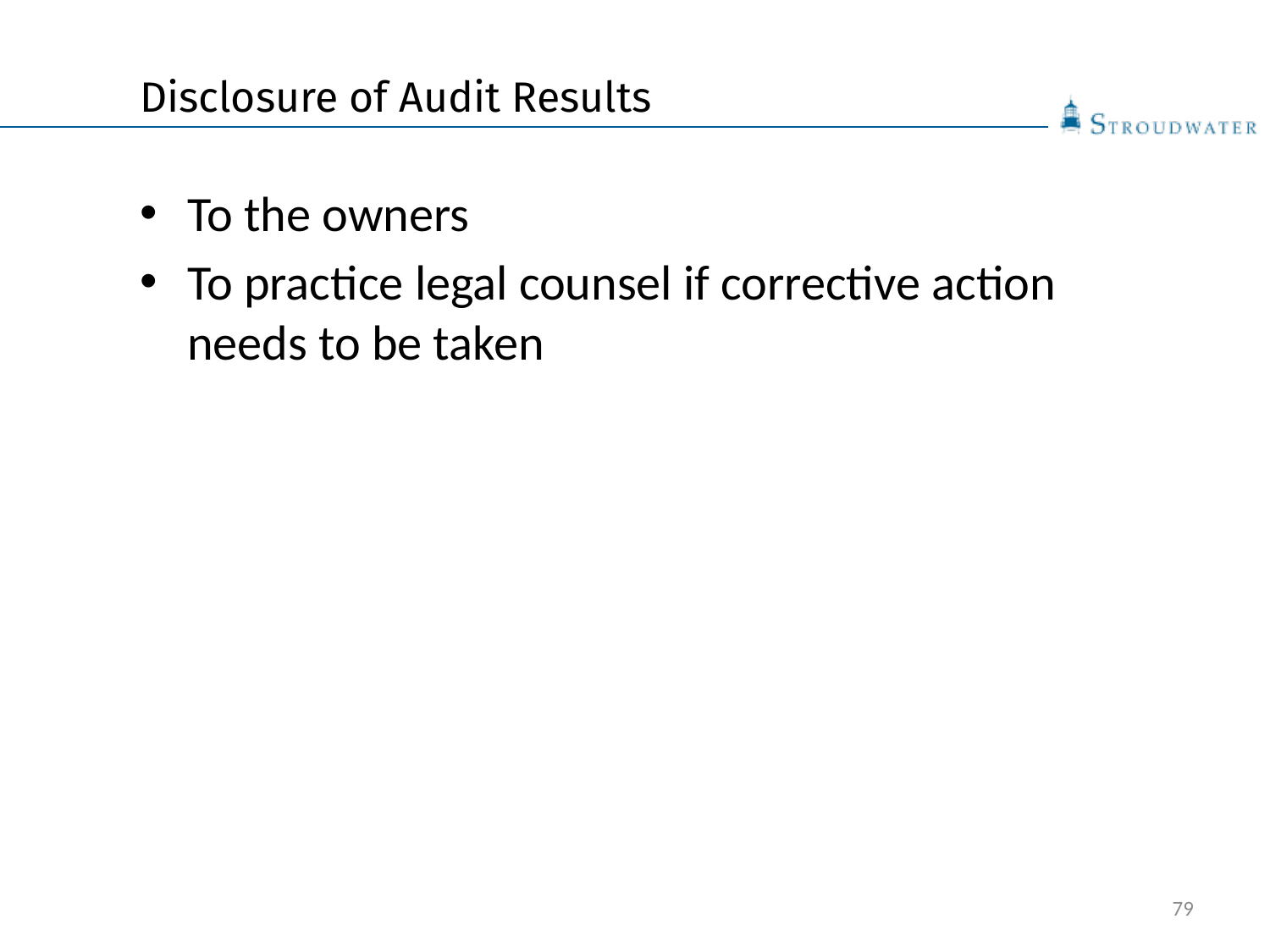

# Disclosure of Audit Results
To the owners
To practice legal counsel if corrective action needs to be taken
79